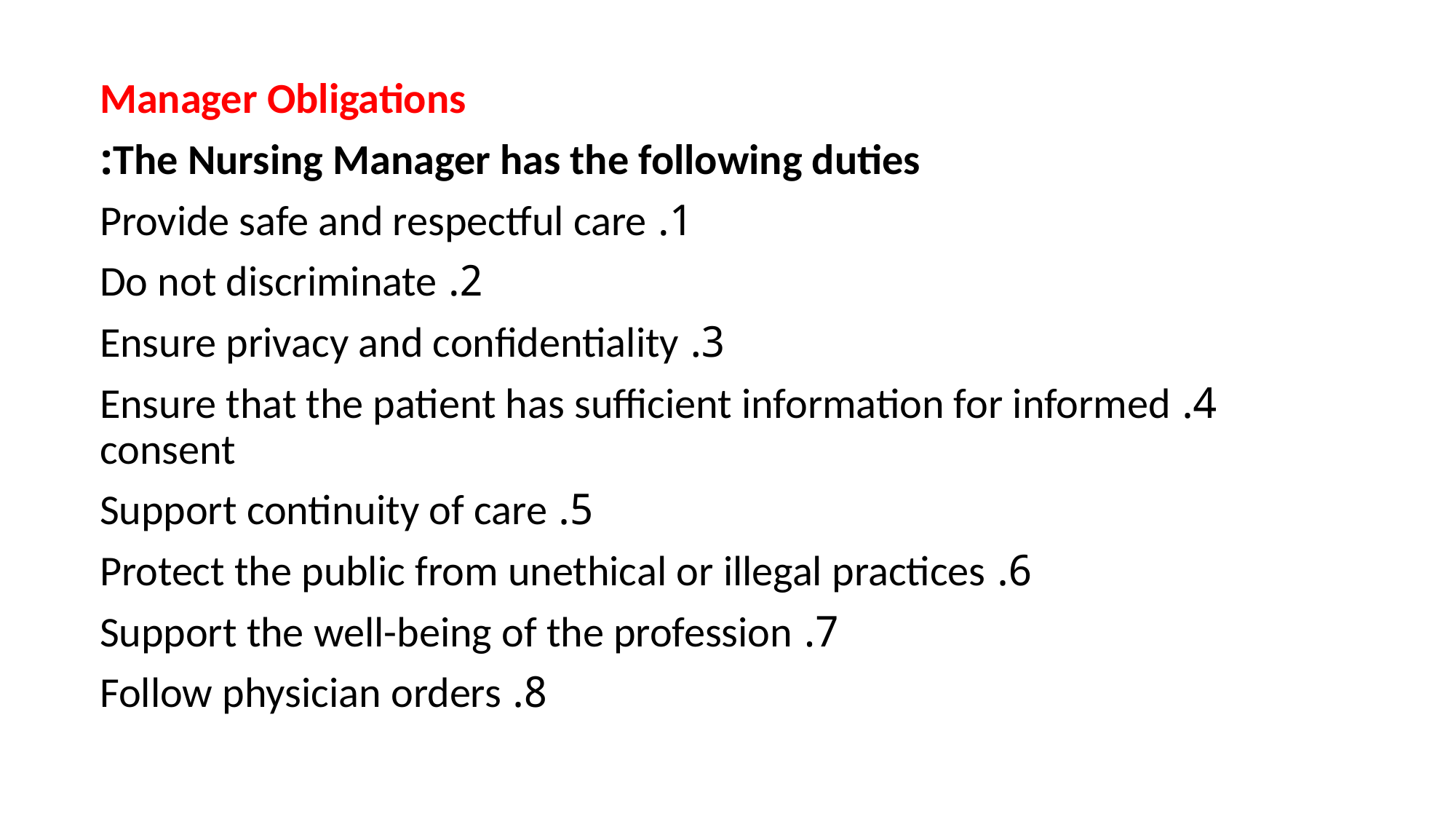

Manager Obligations
The Nursing Manager has the following duties:
1. Provide safe and respectful care
2. Do not discriminate
3. Ensure privacy and confidentiality
4. Ensure that the patient has sufficient information for informed consent
5. Support continuity of care
6. Protect the public from unethical or illegal practices
7. Support the well-being of the profession
8. Follow physician orders